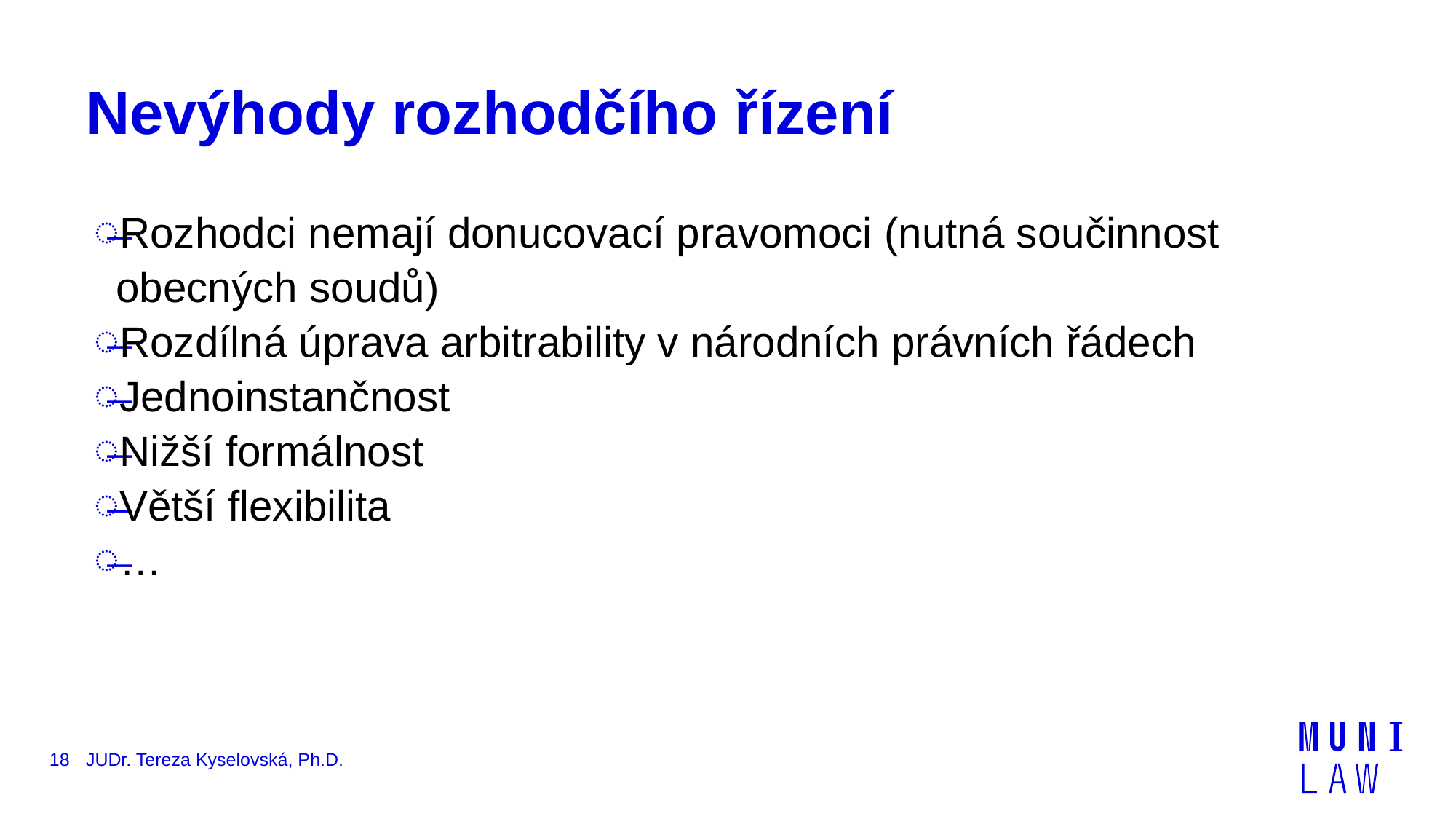

# Nevýhody rozhodčího řízení
Rozhodci nemají donucovací pravomoci (nutná součinnost obecných soudů)
Rozdílná úprava arbitrability v národních právních řádech
Jednoinstančnost
Nižší formálnost
Větší flexibilita
…

18
JUDr. Tereza Kyselovská, Ph.D.